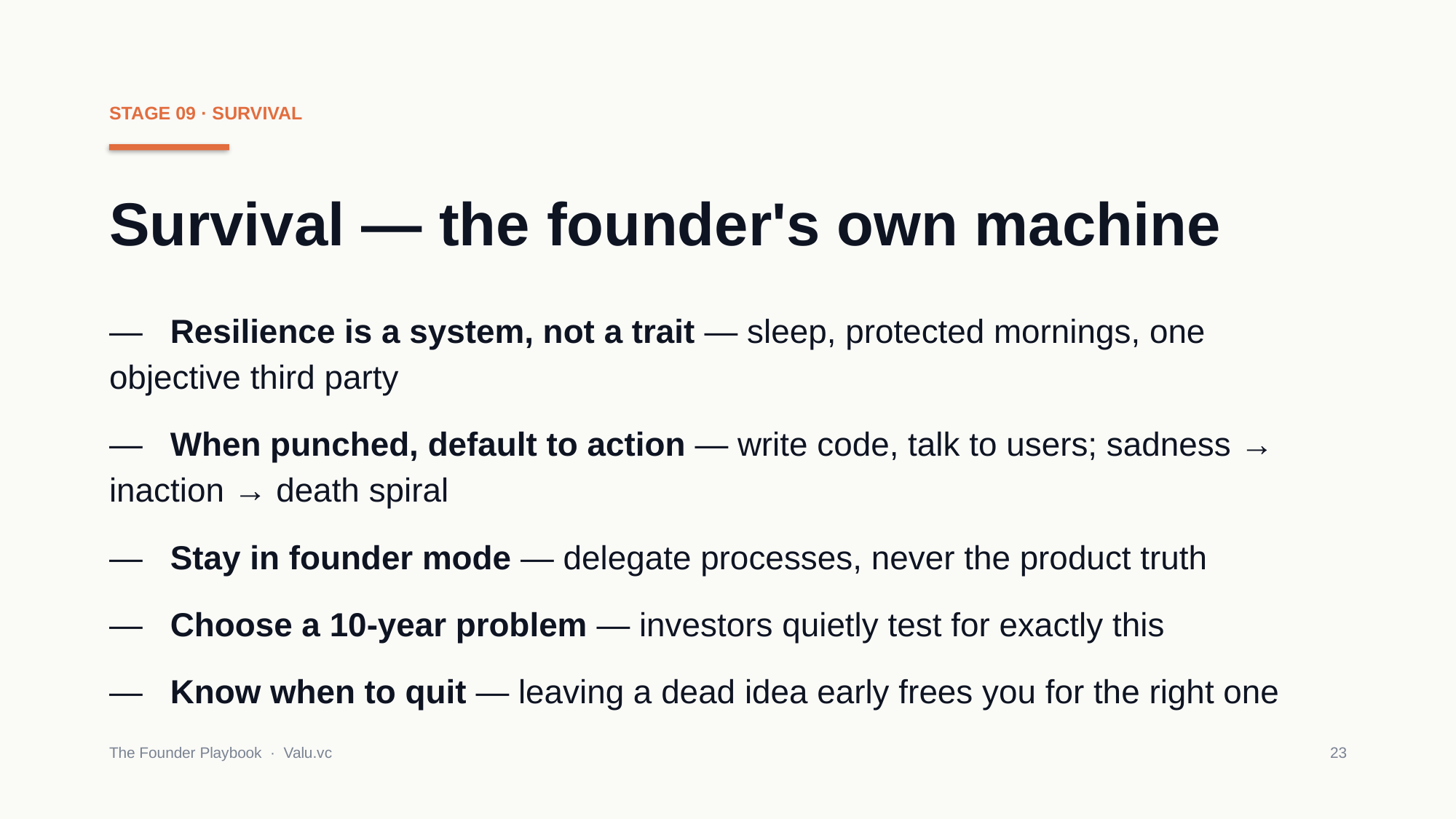

STAGE 09 · SURVIVAL

Survival — the founder's own machine
—   Resilience is a system, not a trait — sleep, protected mornings, one objective third party
—   When punched, default to action — write code, talk to users; sadness → inaction → death spiral
—   Stay in founder mode — delegate processes, never the product truth
—   Choose a 10-year problem — investors quietly test for exactly this
—   Know when to quit — leaving a dead idea early frees you for the right one
The Founder Playbook  ·  Valu.vc
23